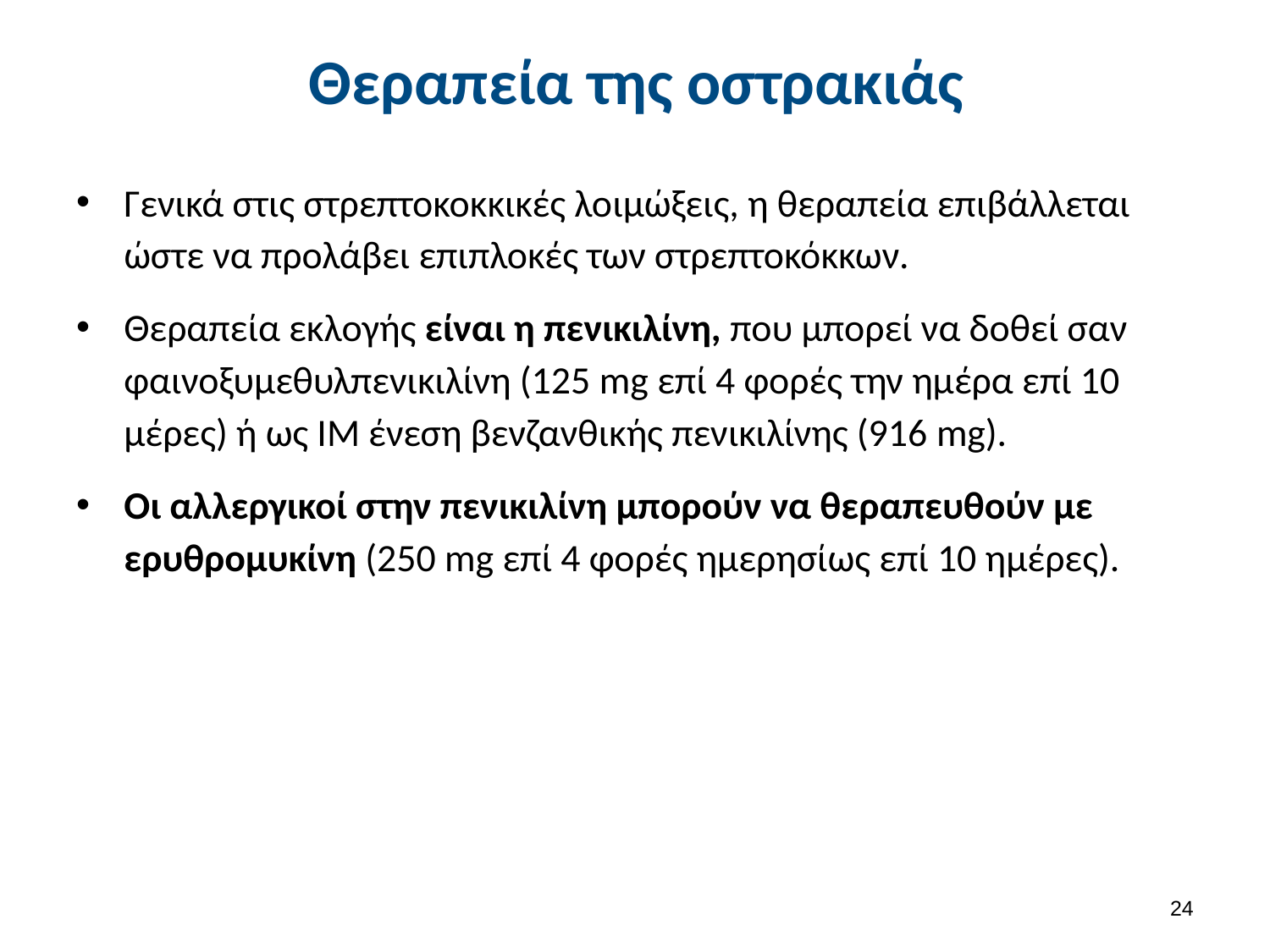

# Θεραπεία της οστρακιάς
Γενικά στις στρεπτοκοκκικές λοιμώξεις, η θεραπεία επιβάλλεται ώστε να προλάβει επιπλοκές των στρεπτοκόκκων.
Θεραπεία εκλογής είναι η πενικιλίνη, που μπορεί να δοθεί σαν φαινοξυμεθυλπενικιλίνη (125 mg επί 4 φορές την ημέρα επί 10 μέρες) ή ως ΙΜ ένεση βενζανθικής πενικιλίνης (916 mg).
Οι αλλεργικοί στην πενικιλίνη μπορούν να θεραπευθούν με ερυθρομυκίνη (250 mg επί 4 φορές ημερησίως επί 10 ημέρες).
24